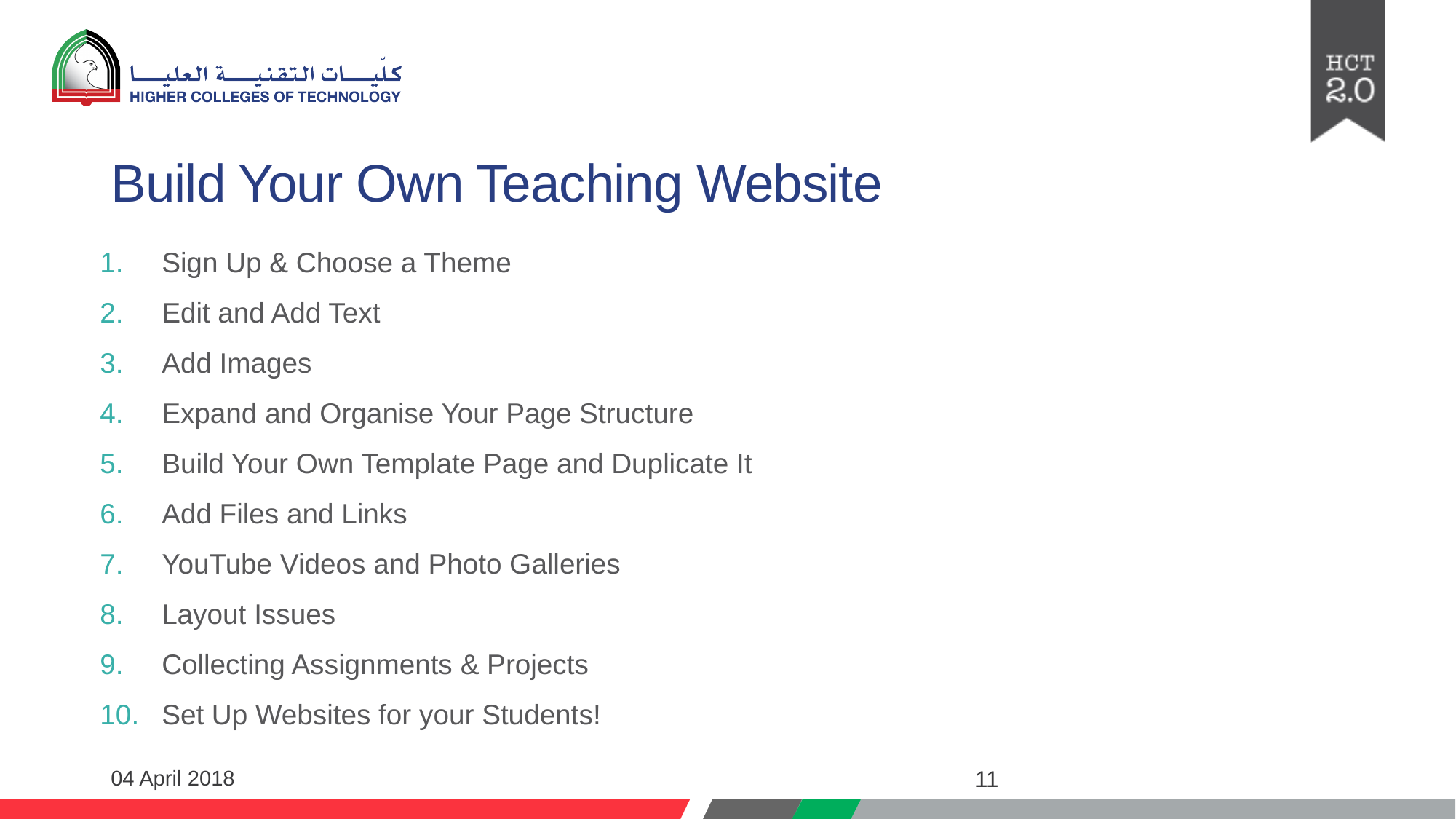

# Build Your Own Teaching Website
Sign Up & Choose a Theme
Edit and Add Text
Add Images
Expand and Organise Your Page Structure
Build Your Own Template Page and Duplicate It
Add Files and Links
YouTube Videos and Photo Galleries
Layout Issues
Collecting Assignments & Projects
Set Up Websites for your Students!

04 April 2018
11